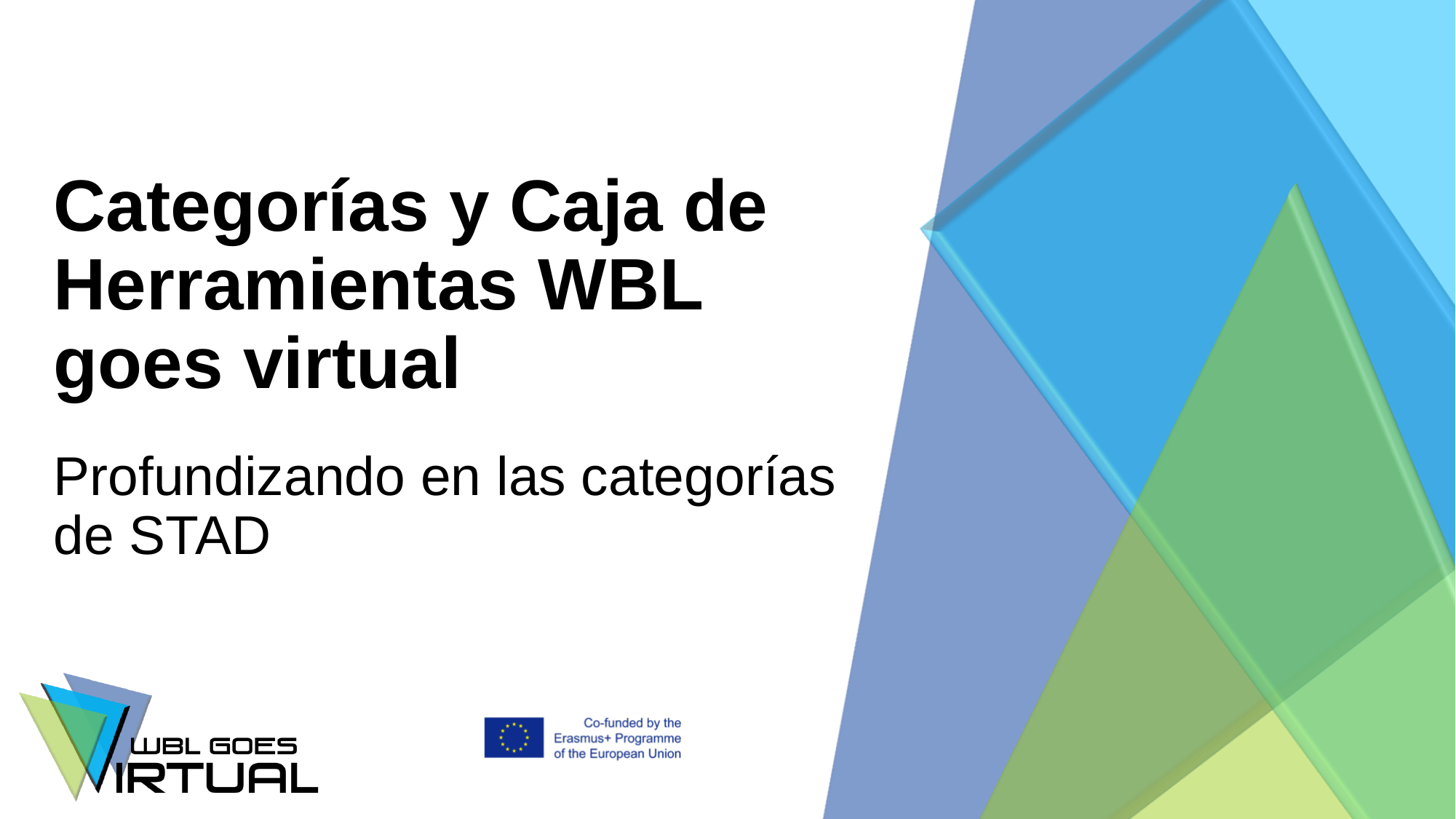

# Categorías y Caja de Herramientas WBL goes virtual
Profundizando en las categorías de STAD